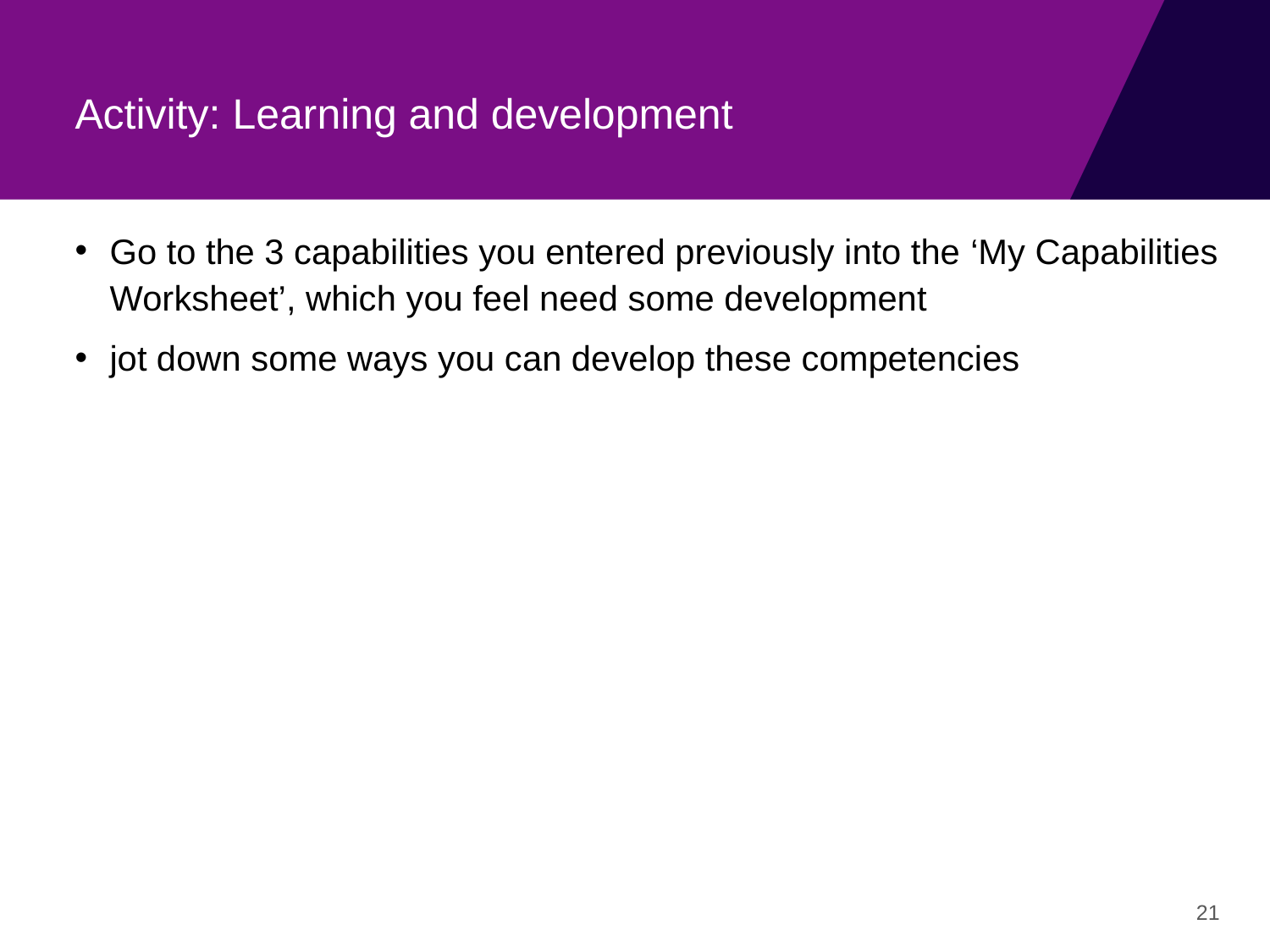

# Activity: Learning and development
Go to the 3 capabilities you entered previously into the ‘My Capabilities Worksheet’, which you feel need some development
jot down some ways you can develop these competencies
21